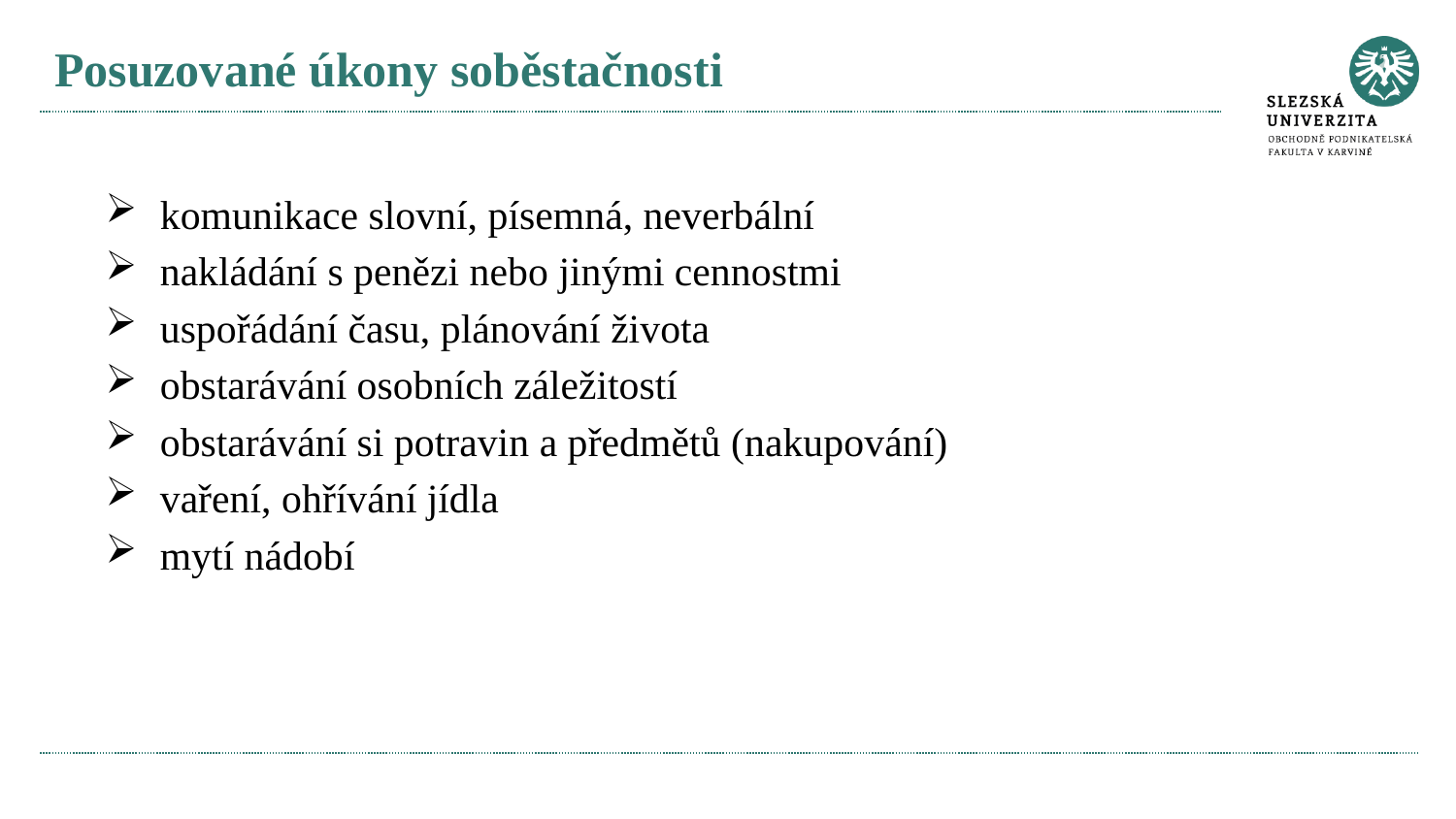

# Posuzované úkony soběstačnosti
komunikace slovní, písemná, neverbální
nakládání s penězi nebo jinými cennostmi
uspořádání času, plánování života
obstarávání osobních záležitostí
obstarávání si potravin a předmětů (nakupování)
vaření, ohřívání jídla
mytí nádobí